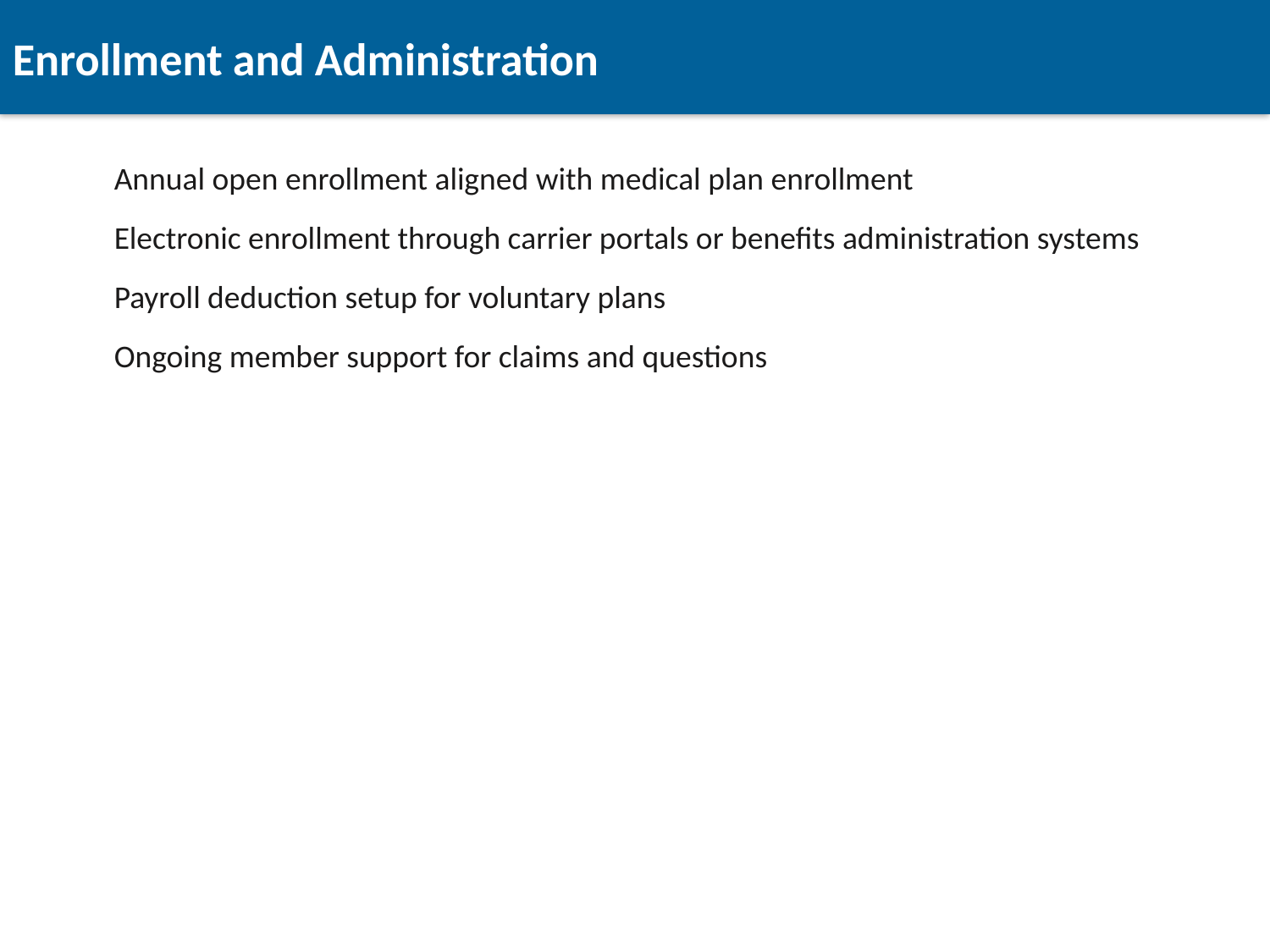

Enrollment and Administration
Annual open enrollment aligned with medical plan enrollment
Electronic enrollment through carrier portals or benefits administration systems
Payroll deduction setup for voluntary plans
Ongoing member support for claims and questions